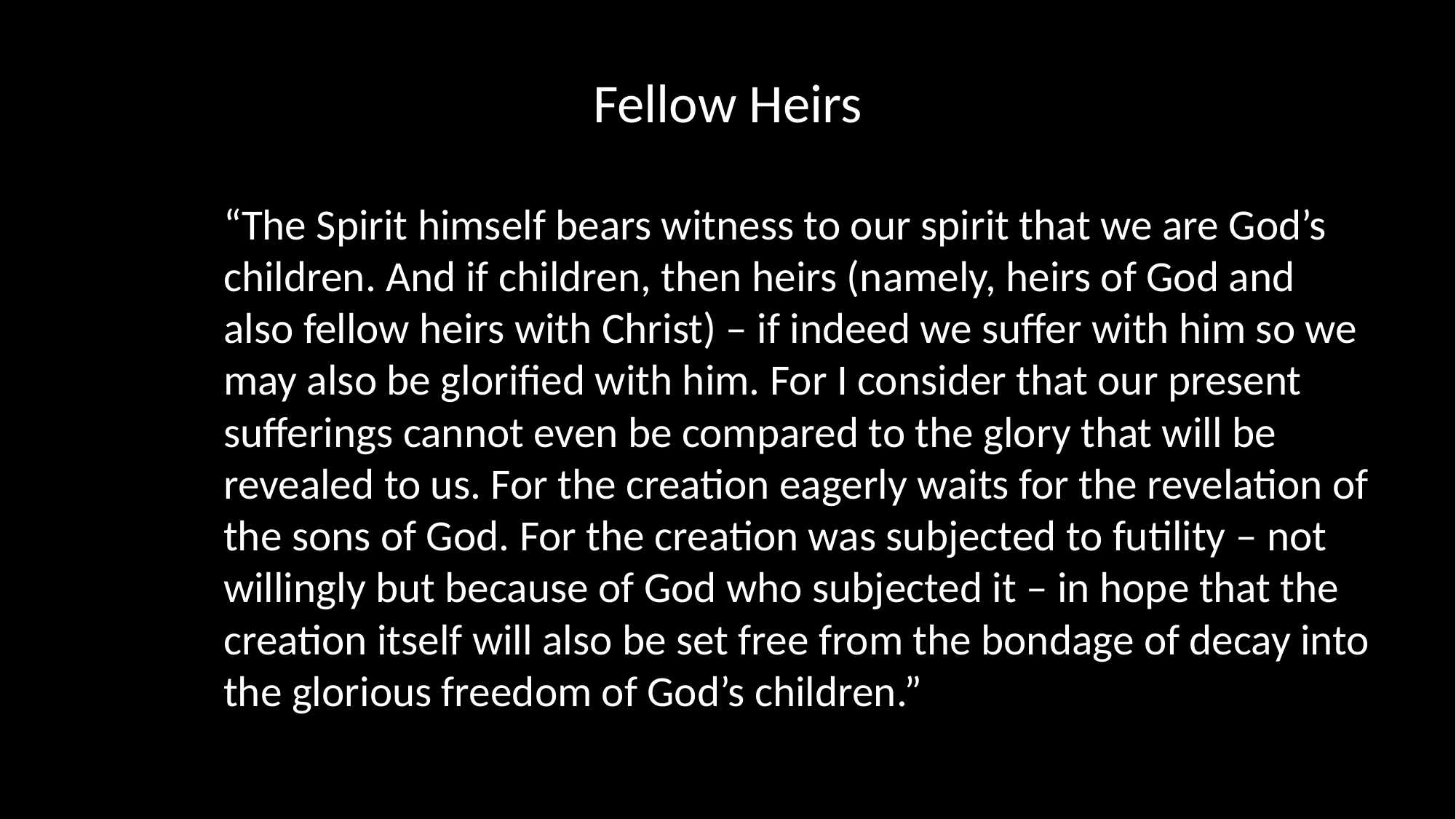

# Fellow Heirs
“The Spirit himself bears witness to our spirit that we are God’s children. And if children, then heirs (namely, heirs of God and also fellow heirs with Christ) – if indeed we suffer with him so we may also be glorified with him. For I consider that our present sufferings cannot even be compared to the glory that will be revealed to us. For the creation eagerly waits for the revelation of the sons of God. For the creation was subjected to futility – not willingly but because of God who subjected it – in hope that the creation itself will also be set free from the bondage of decay into the glorious freedom of God’s children.”